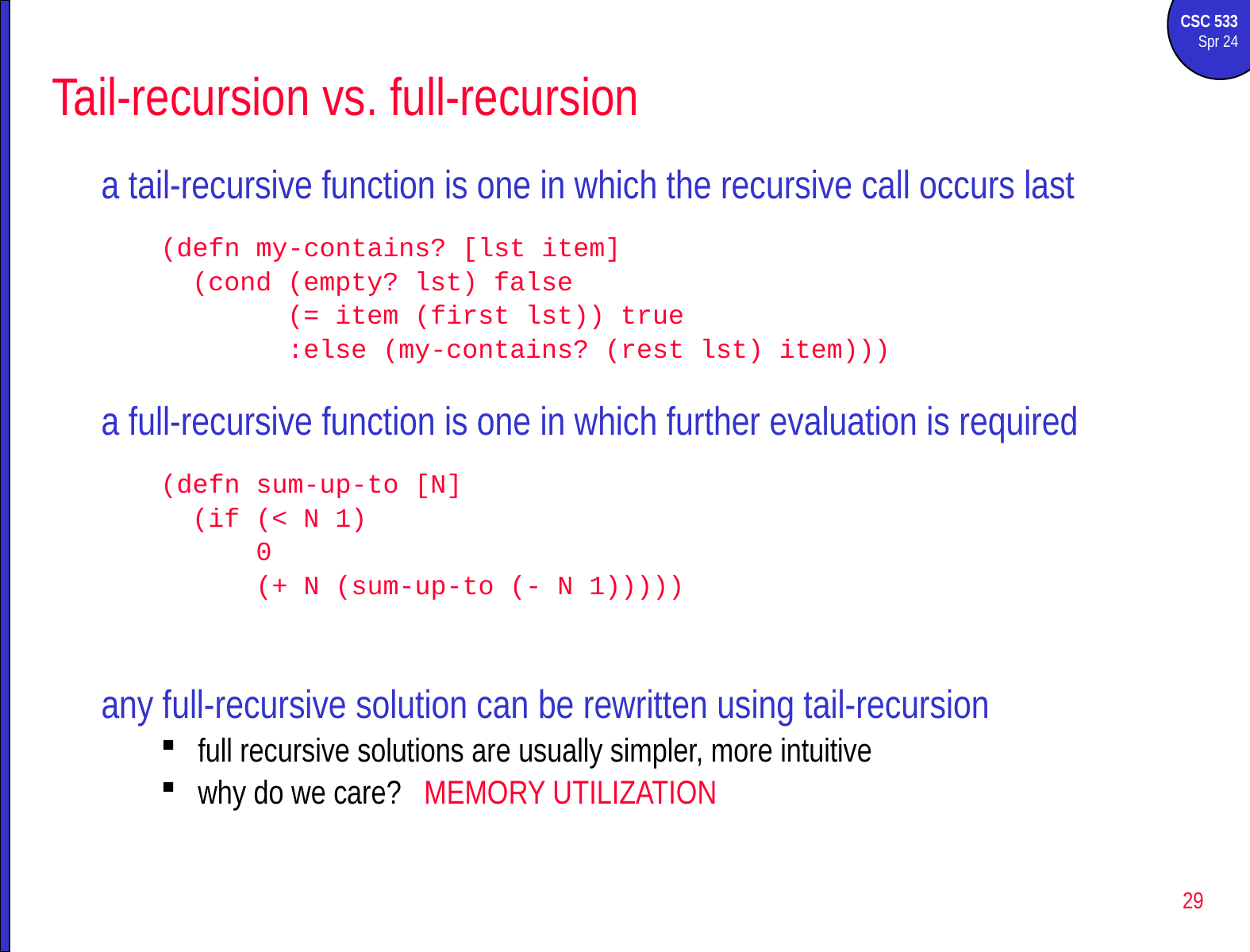

# Tail-recursion vs. full-recursion
a tail-recursive function is one in which the recursive call occurs last

(defn my-contains? [lst item]
  (cond (empty? lst) false
        (= item (first lst)) true
        :else (my-contains? (rest lst) item)))

a full-recursive function is one in which further evaluation is required

(defn sum-up-to [N]
  (if (< N 1)
      0
      (+ N (sum-up-to (- N 1)))))
any full-recursive solution can be rewritten using tail-recursion
full recursive solutions are usually simpler, more intuitive
why do we care?   MEMORY UTILIZATION
29